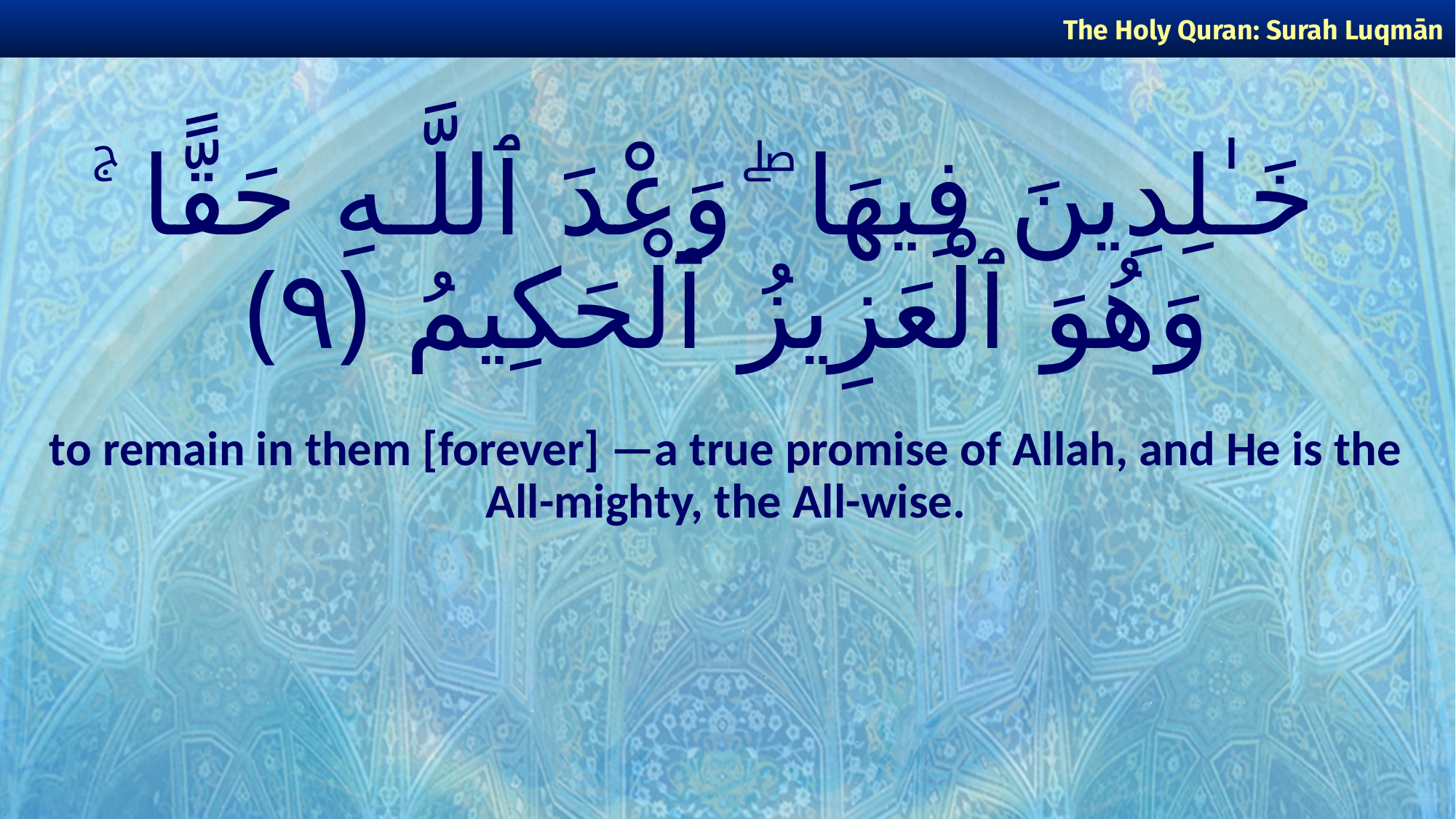

The Holy Quran: Surah Luqmān
# خَـٰلِدِينَ فِيهَا ۖ وَعْدَ ٱللَّـهِ حَقًّا ۚ وَهُوَ ٱلْعَزِيزُ ٱلْحَكِيمُ ﴿٩﴾
to remain in them [forever] —a true promise of Allah, and He is the All-mighty, the All-wise.